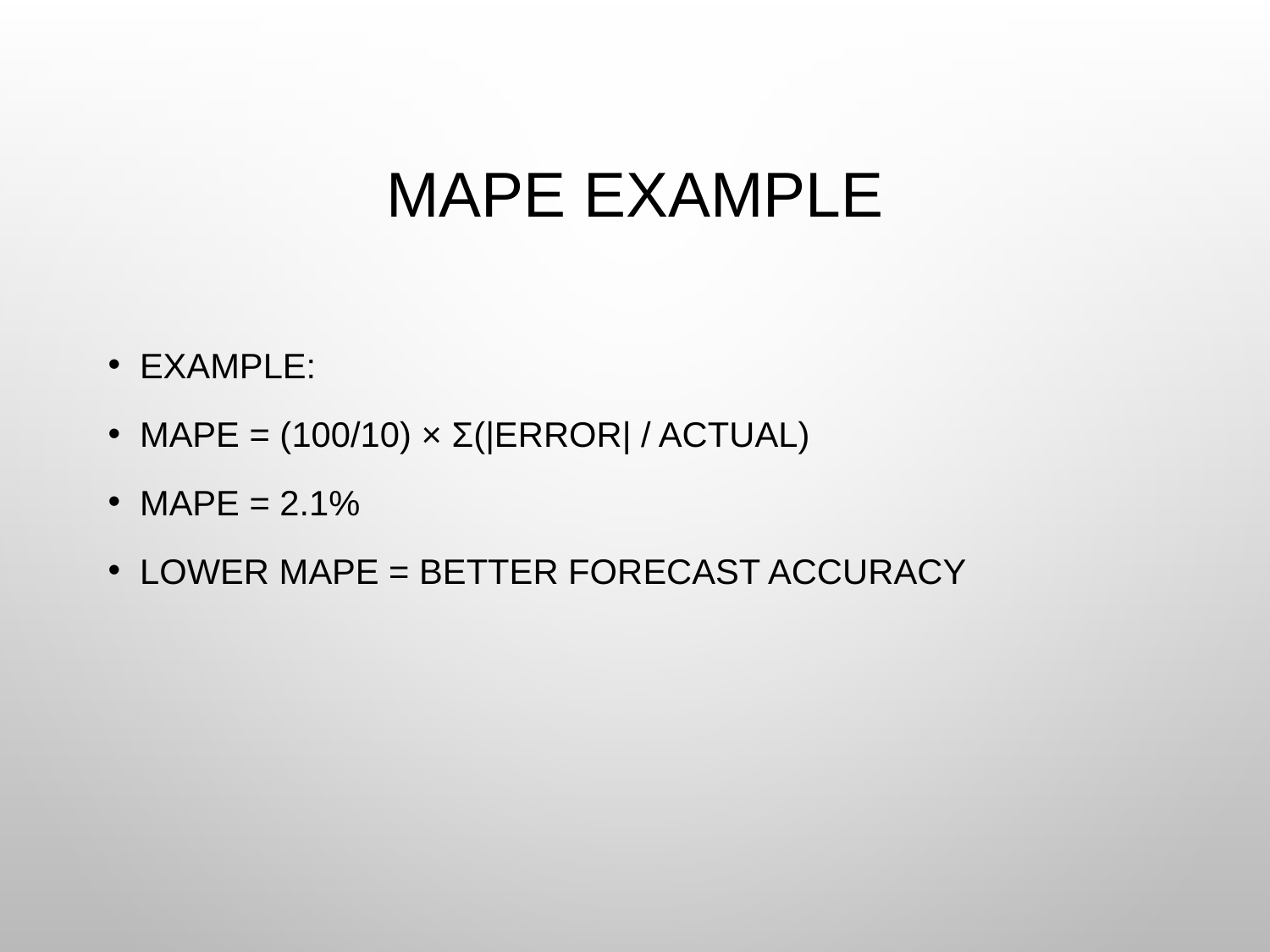

# MAPE Example
Example:
MAPE = (100/10) × Σ(|Error| / Actual)
MAPE = 2.1%
Lower MAPE = better forecast accuracy